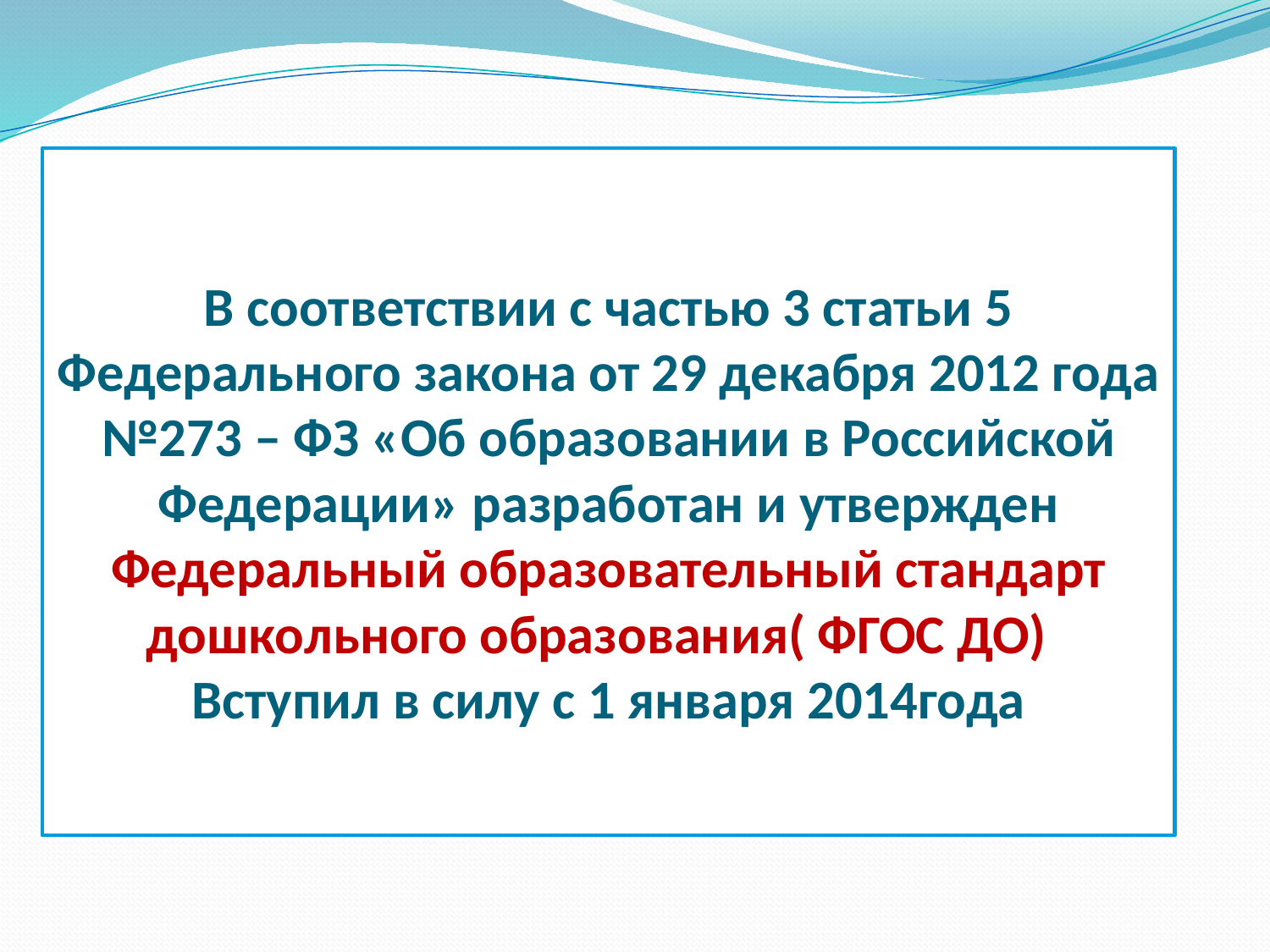

# В соответствии с частью 3 статьи 5 Федерального закона от 29 декабря 2012 года №273 – ФЗ «Об образовании в Российской Федерации» разработан и утвержден Федеральный образовательный стандарт дошкольного образования( ФГОС ДО) Вступил в силу с 1 января 2014года